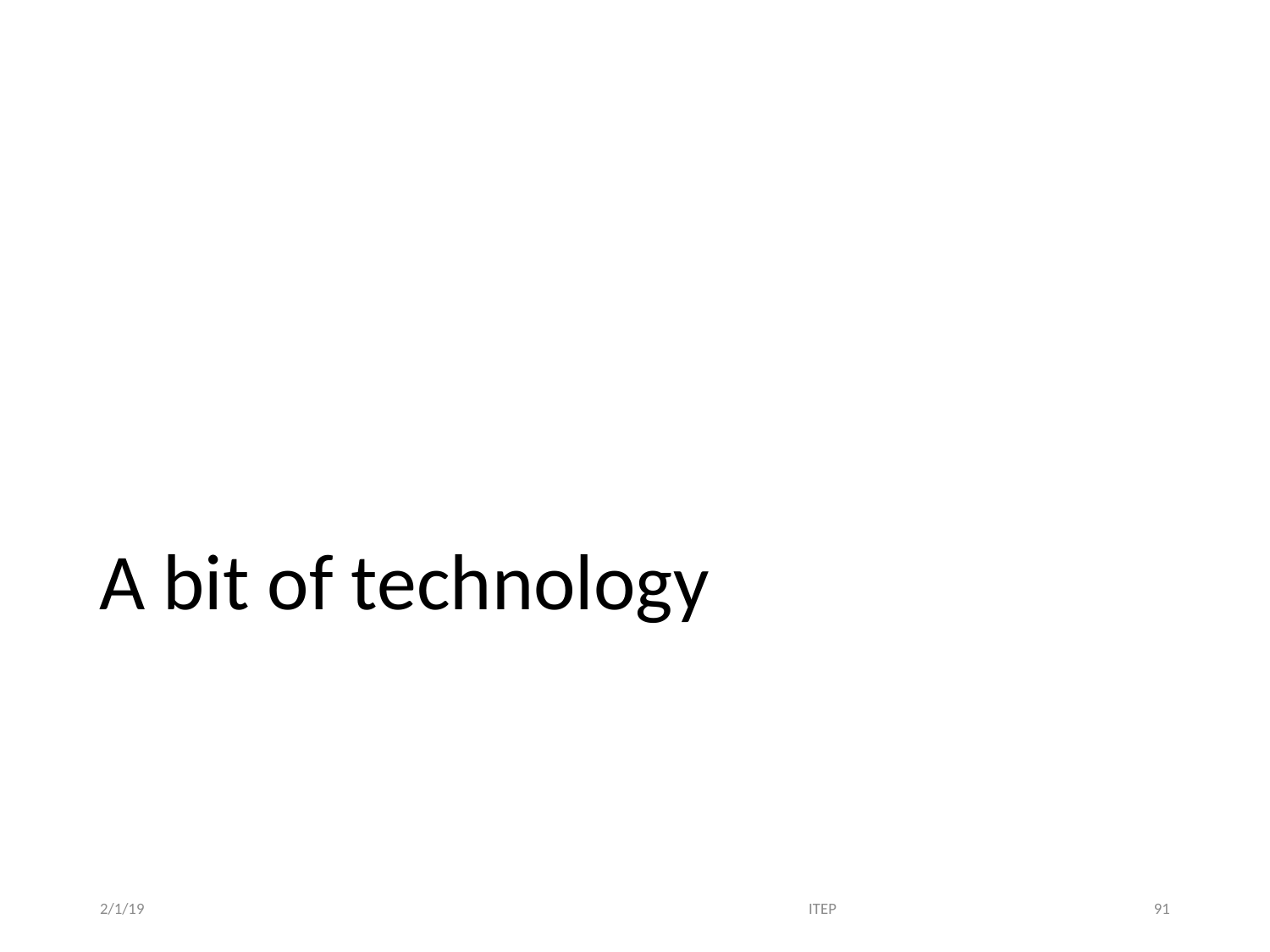

# A bit of technology

2/1/19
ITEP
91